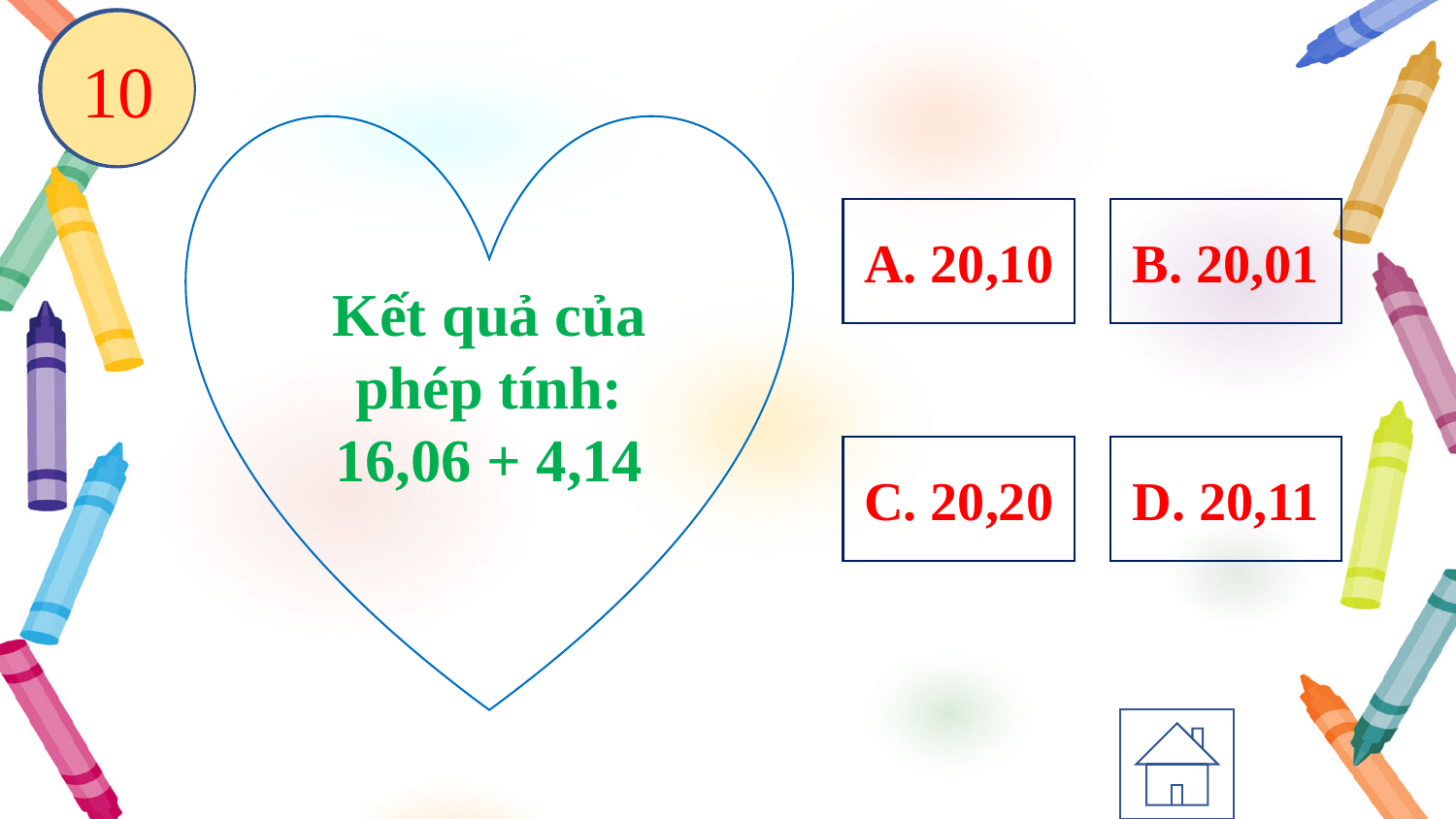

4
5
8
Hết giờ
1
2
3
6
7
10
9
Kết quả của phép tính: 16,06 + 4,14
A. 20,10
B. 20,01
C. 20,20
D. 20,11